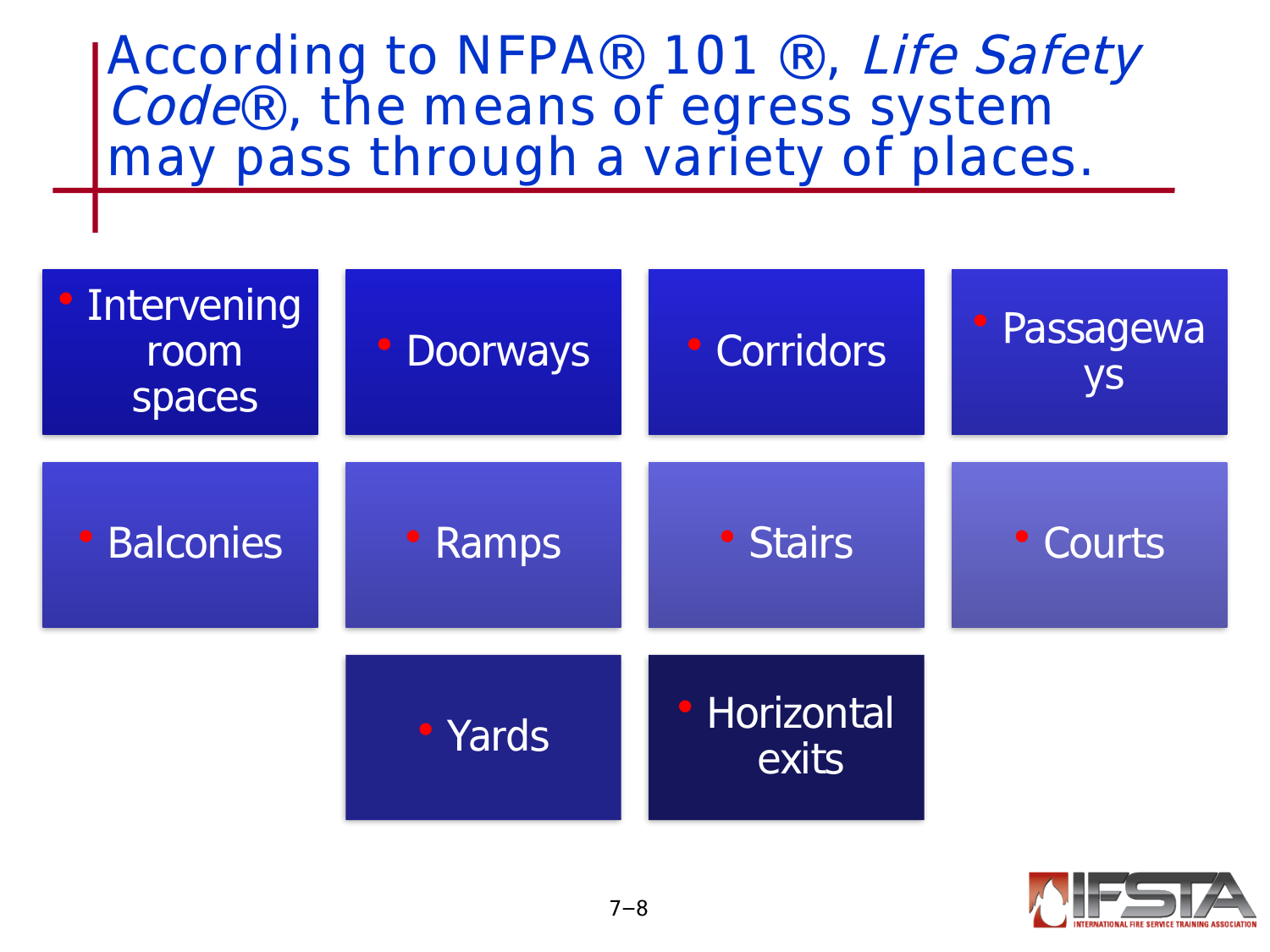

# According to NFPA® 101 ®, Life Safety Code®, the means of egress system may pass through a variety of places.
Intervening room spaces
Doorways
Corridors
Passageways
Balconies
Ramps
Stairs
Courts
Yards
Horizontal exits
7–8